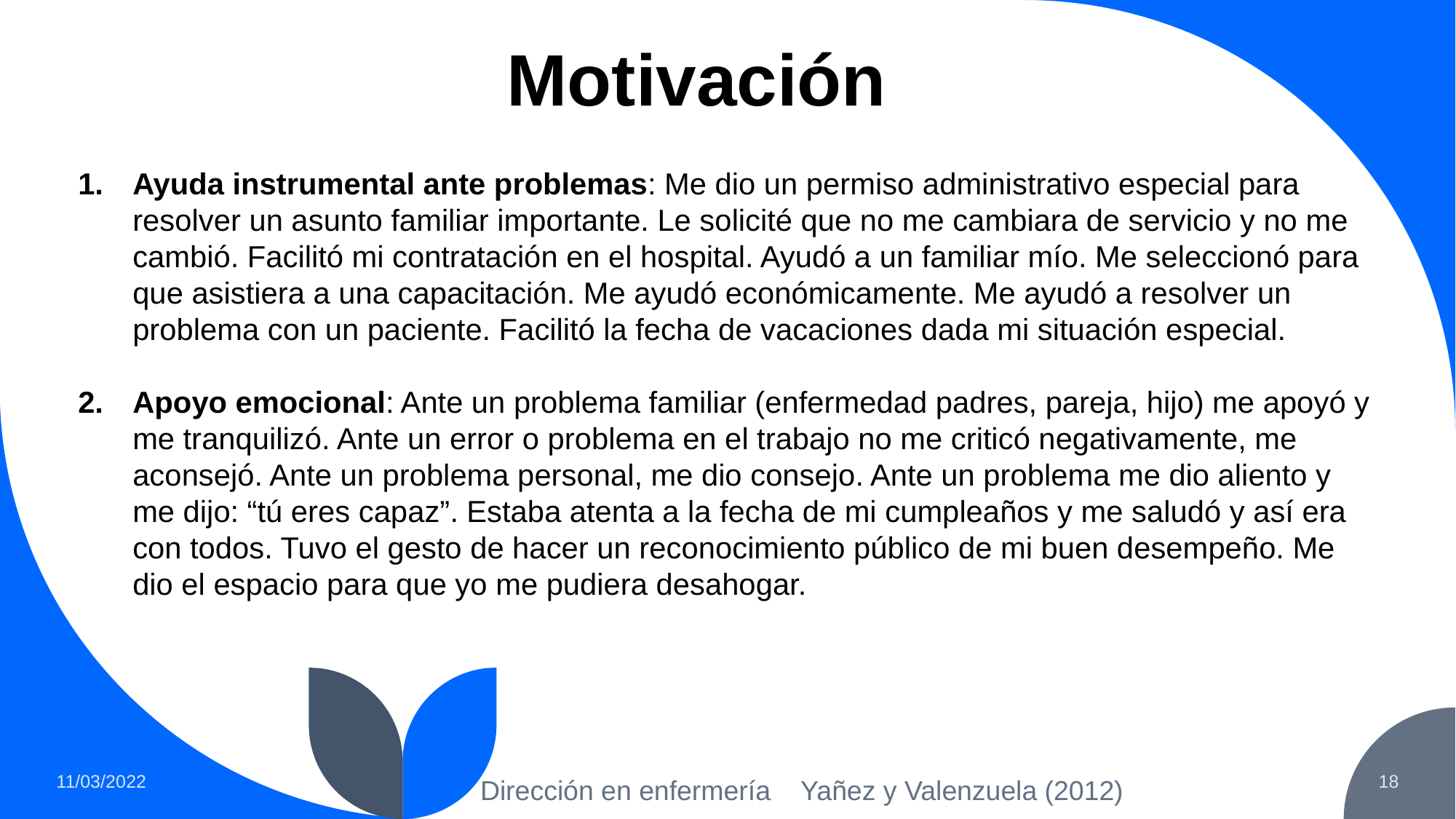

# Motivación

Ayuda instrumental ante problemas: Me dio un permiso administrativo especial para resolver un asunto familiar importante. Le solicité que no me cambiara de servicio y no me cambió. Facilitó mi contratación en el hospital. Ayudó a un familiar mío. Me seleccionó para que asistiera a una capacitación. Me ayudó económicamente. Me ayudó a resolver un problema con un paciente. Facilitó la fecha de vacaciones dada mi situación especial.

Apoyo emocional: Ante un problema familiar (enfermedad padres, pareja, hijo) me apoyó y me tranquilizó. Ante un error o problema en el trabajo no me criticó negativamente, me aconsejó. Ante un problema personal, me dio consejo. Ante un problema me dio aliento y me dijo: “tú eres capaz”. Estaba atenta a la fecha de mi cumpleaños y me saludó y así era con todos. Tuvo el gesto de hacer un reconocimiento público de mi buen desempeño. Me dio el espacio para que yo me pudiera desahogar.

11/03/2022
18
Dirección en enfermería    Yañez y Valenzuela (2012)